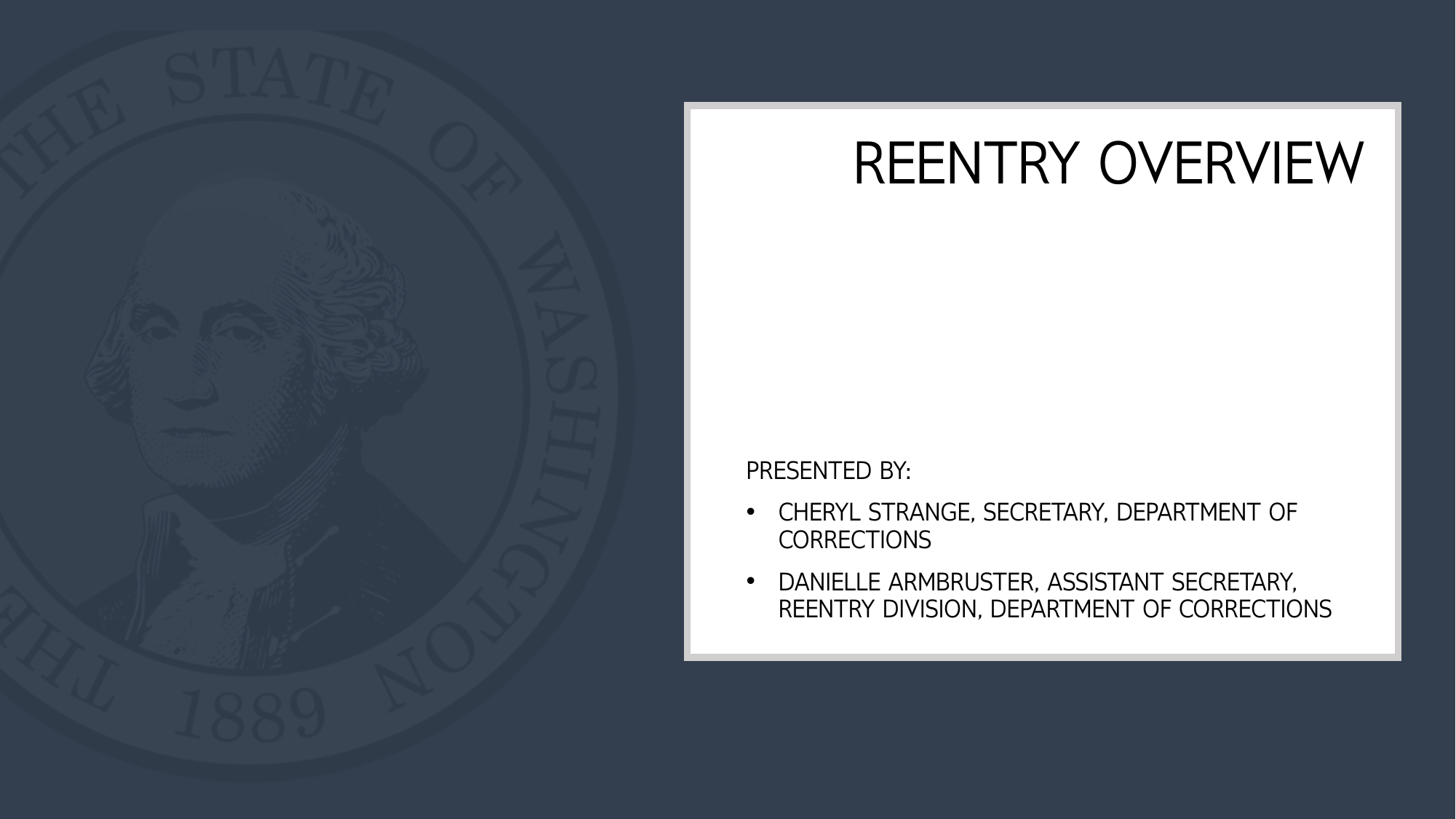

# Reentry Overview

Presented by:
Cheryl Strange, Secretary, Department of Corrections
Danielle Armbruster, Assistant Secretary, Reentry Division, Department of Corrections